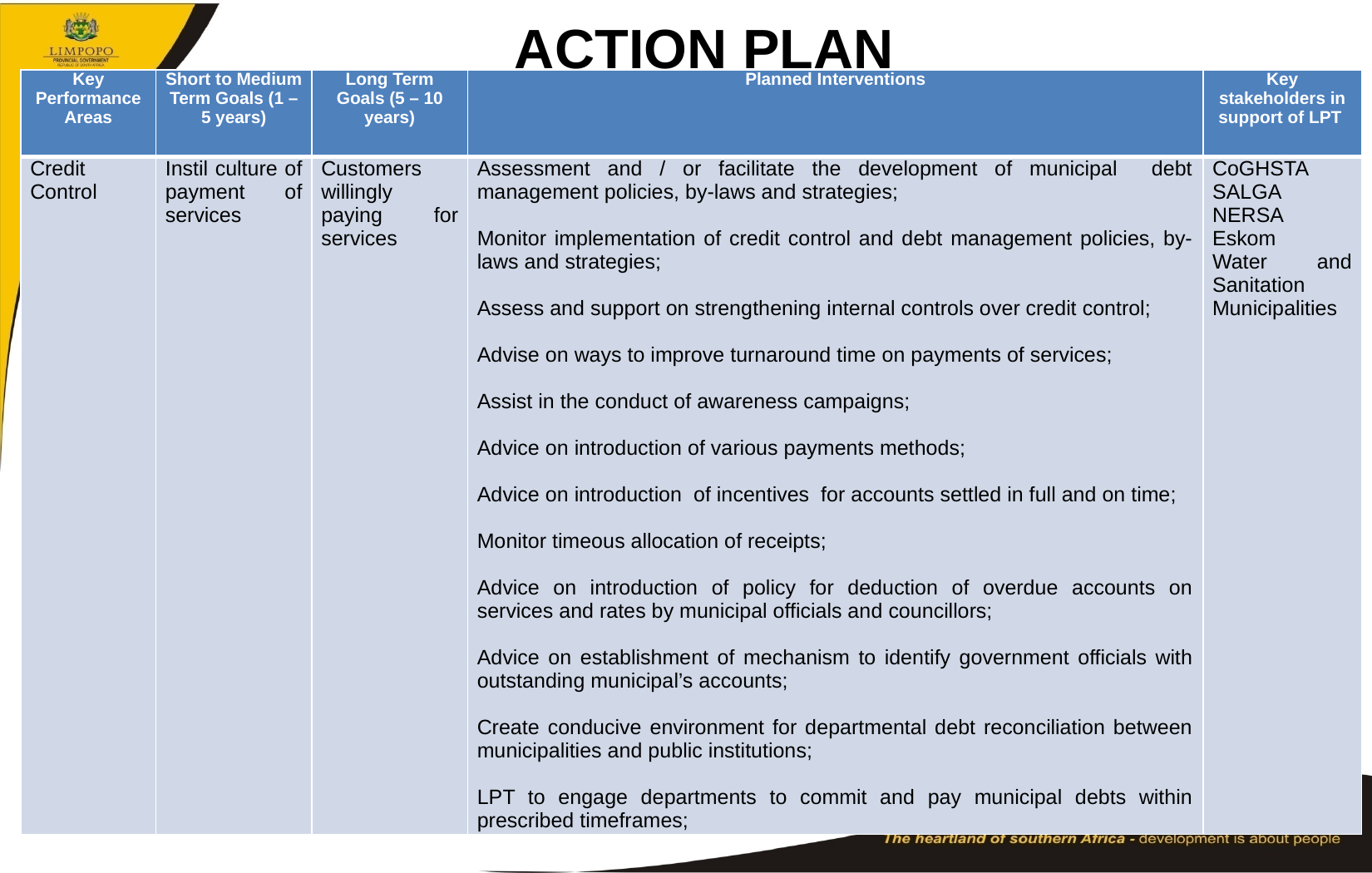

# ACTION PLAN
| Key Performance Areas | Short to Medium Term Goals (1 – 5 years) | Long Term Goals (5 – 10 years) | Planned Interventions | Key stakeholders in support of LPT |
| --- | --- | --- | --- | --- |
| Credit Control | Instil culture of payment of services | Customers willingly paying for services | Assessment and / or facilitate the development of municipal debt management policies, by-laws and strategies;   Monitor implementation of credit control and debt management policies, by-laws and strategies;   Assess and support on strengthening internal controls over credit control;   Advise on ways to improve turnaround time on payments of services;   Assist in the conduct of awareness campaigns;   Advice on introduction of various payments methods;   Advice on introduction of incentives for accounts settled in full and on time;   Monitor timeous allocation of receipts;   Advice on introduction of policy for deduction of overdue accounts on services and rates by municipal officials and councillors;   Advice on establishment of mechanism to identify government officials with outstanding municipal’s accounts;   Create conducive environment for departmental debt reconciliation between municipalities and public institutions;   LPT to engage departments to commit and pay municipal debts within prescribed timeframes; | CoGHSTA SALGA NERSA Eskom Water and Sanitation Municipalities |